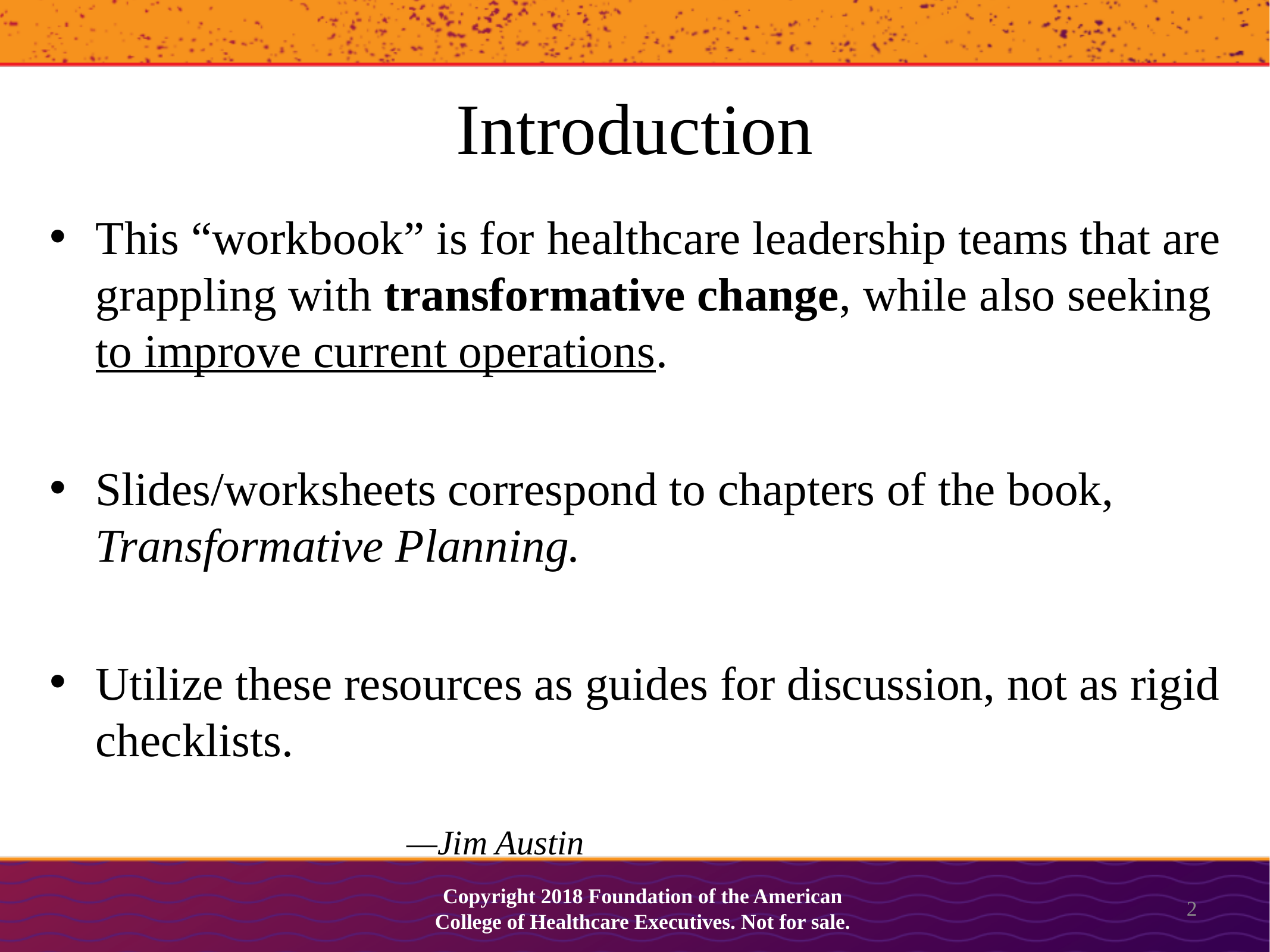

Introduction
This “workbook” is for healthcare leadership teams that are grappling with transformative change, while also seeking to improve current operations.

Slides/worksheets correspond to chapters of the book, Transformative Planning.

Utilize these resources as guides for discussion, not as rigid checklists.
									—Jim Austin
Copyright 2018 Foundation of the American College of Healthcare Executives. Not for sale.
2